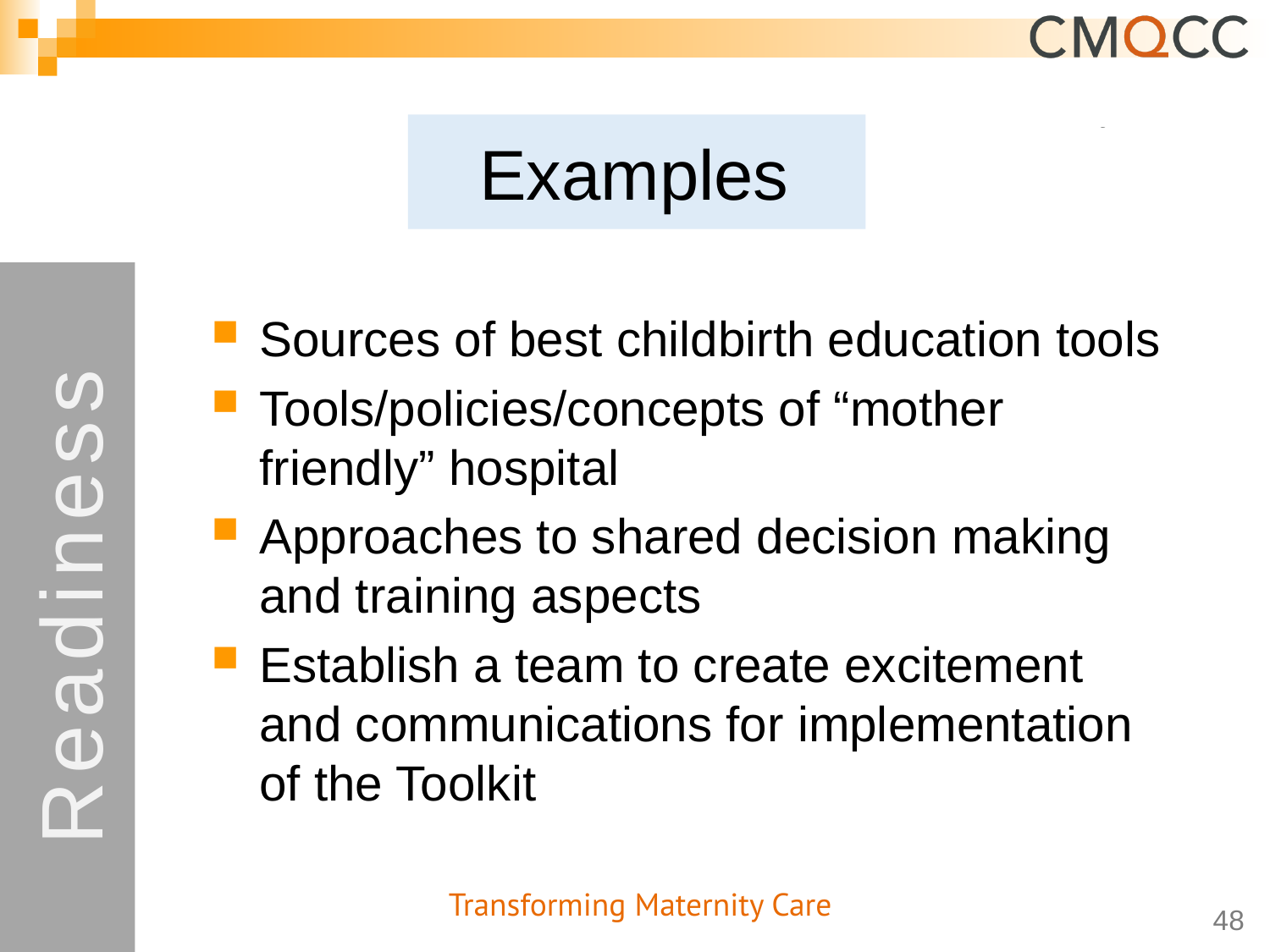

# Examples
Readiness
Sources of best childbirth education tools
Tools/policies/concepts of “mother friendly” hospital
Approaches to shared decision making and training aspects
Establish a team to create excitement and communications for implementation of the Toolkit
48